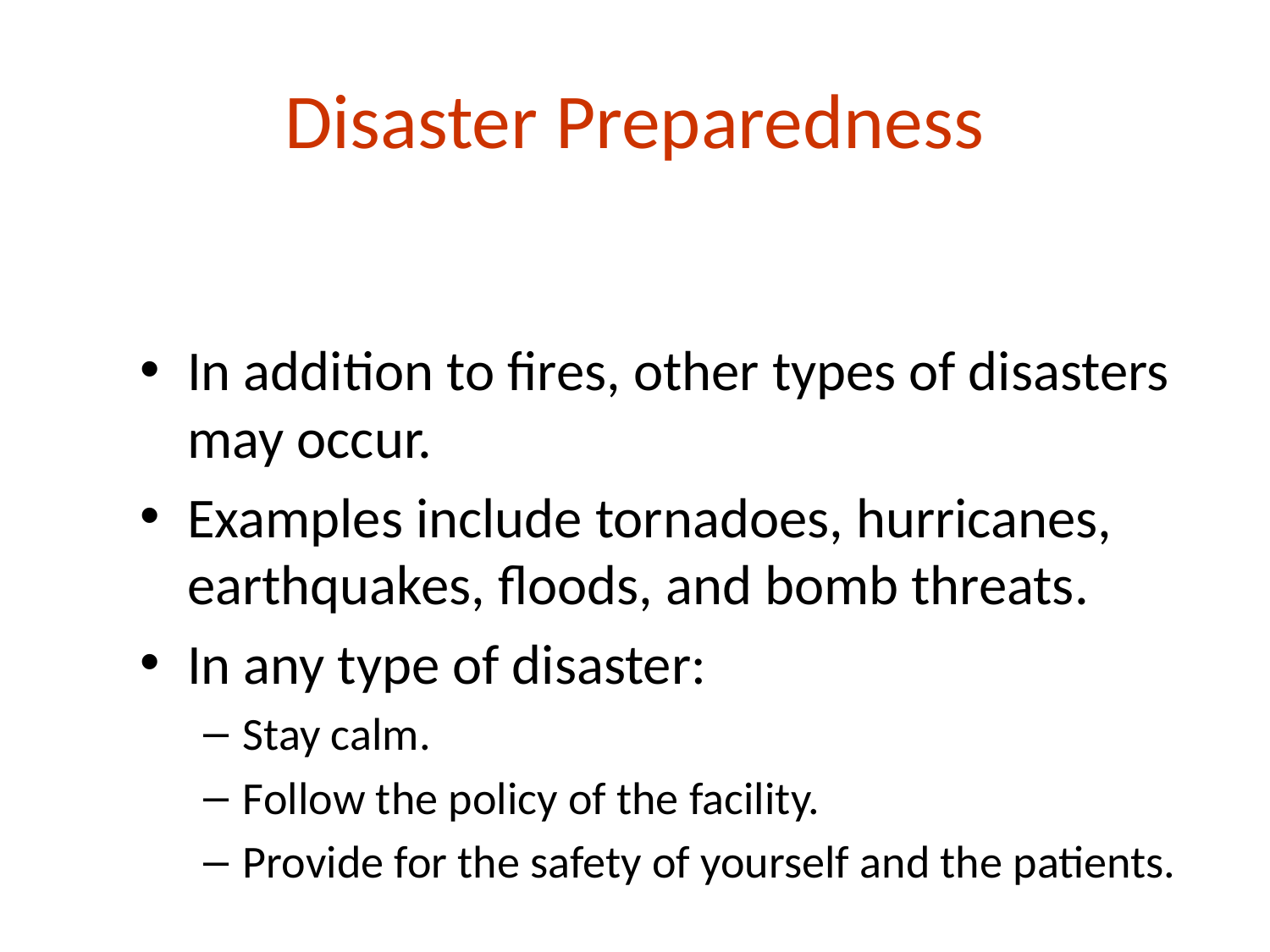

# Disaster Preparedness
In addition to fires, other types of disasters may occur.
Examples include tornadoes, hurricanes, earthquakes, floods, and bomb threats.
In any type of disaster:
Stay calm.
Follow the policy of the facility.
Provide for the safety of yourself and the patients.